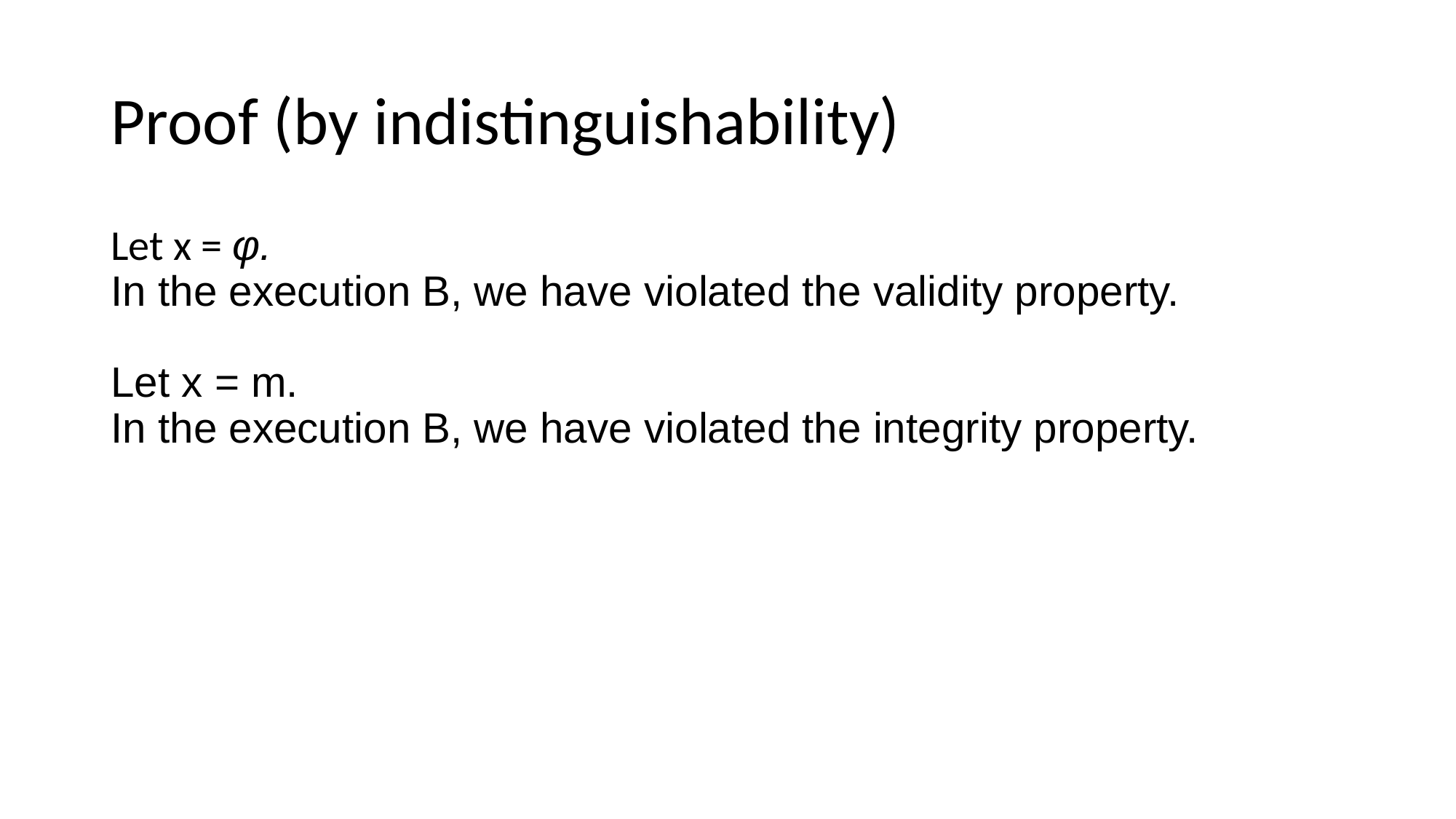

# Proof (by indistinguishability)
Let x = φ.
In the execution B, we have violated the validity property.

Let x = m.
In the execution B, we have violated the integrity property.